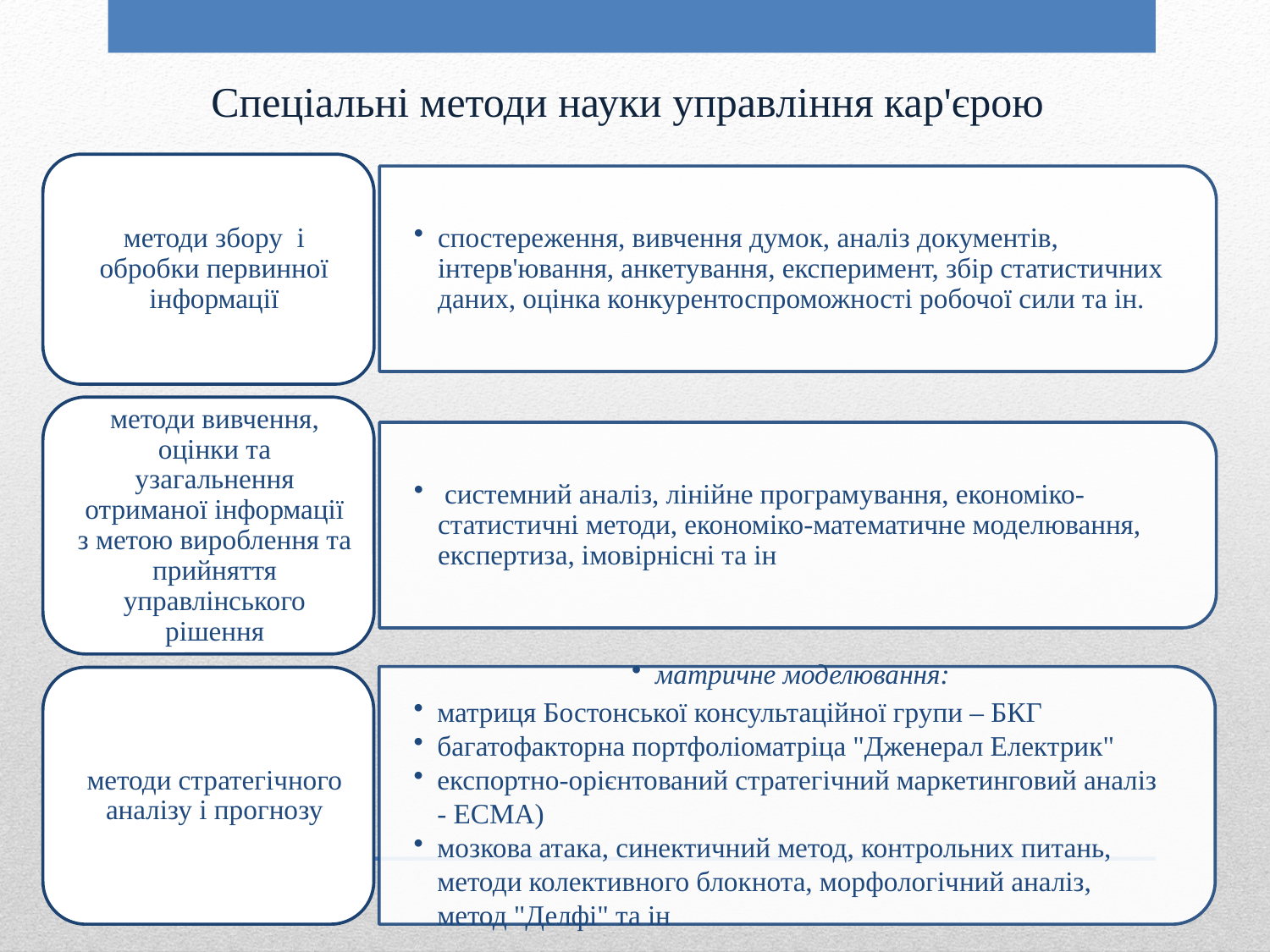

Спеціальні методи науки управління кар'єрою
спостереження, вивчення думок, аналіз документів, інтерв'ювання, анкетування, експеримент, збір статистичних даних, оцінка конкурентоспроможності робочої сили та ін.
методи збору  і обробки первинної інформації
 системний аналіз, лінійне програмування, економіко-статистичні методи, економіко-математичне моделювання, експертиза, імовірнісні та ін
методи вивчення, оцінки та узагальнення отриманої інформації з метою вироблення та прийняття управлінського рішення
матричне моделювання:
матриця Бостонської консультаційної групи – БКГ
багатофакторна портфоліоматріца "Дженерал Електрик"
експортно-орієнтований стратегічний маркетинговий аналіз - ЕСМА)
мозкова атака, синектичний метод, контрольних питань, методи колективного блокнота, морфологічний аналіз, метод "Делфі" та ін
методи стратегічного аналізу і прогнозу